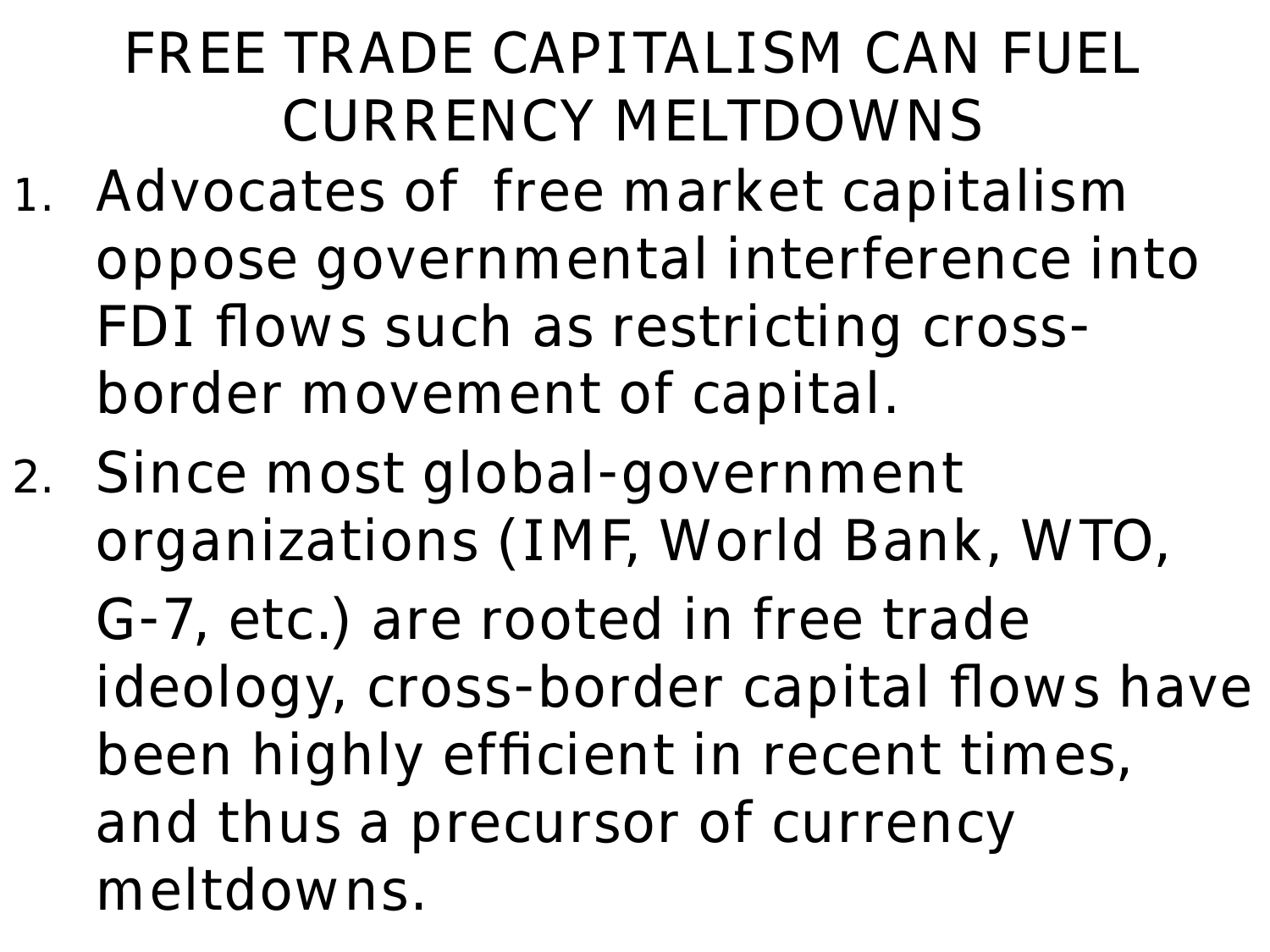

# FREE TRADE CAPITALISM CAN FUEL CURRENCY MELTDOWNS
Advocates of  free market capitalism oppose governmental interference into FDI flows such as restricting cross-border movement of capital.
Since most global-government organizations (IMF, World Bank, WTO,
	G-7, etc.) are rooted in free trade ideology, cross-border capital flows have been highly efficient in recent times, and thus a precursor of currency meltdowns.